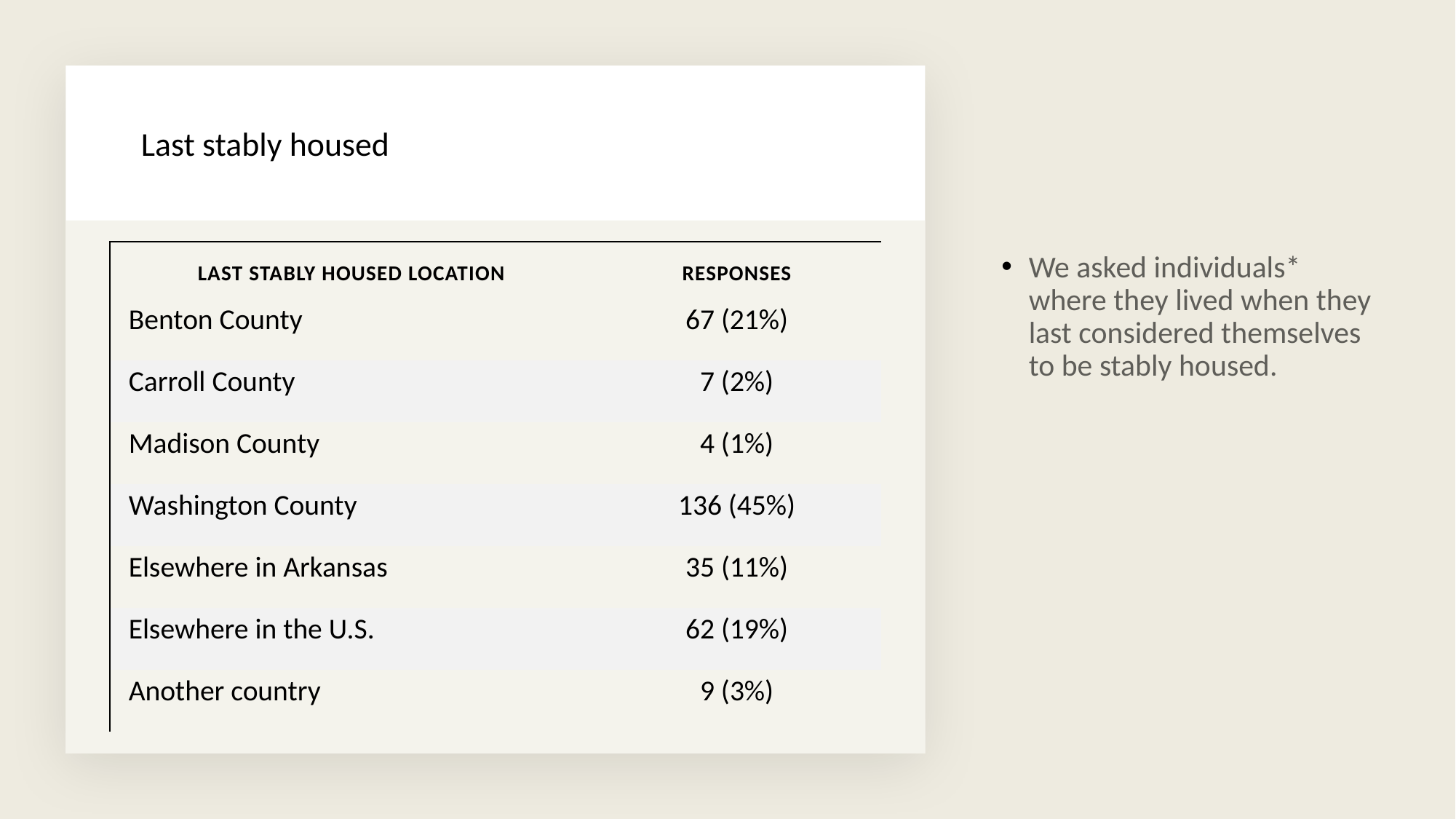

# Last stably housed

| Last stably housed location | Responses |
| --- | --- |
| Benton County | 67 (21%) |
| Carroll County | 7 (2%) |
| Madison County | 4 (1%) |
| Washington County | 136 (45%) |
| Elsewhere in Arkansas | 35 (11%) |
| Elsewhere in the U.S. | 62 (19%) |
| Another country | 9 (3%) |
We asked individuals* where they lived when they last considered themselves to be stably housed.